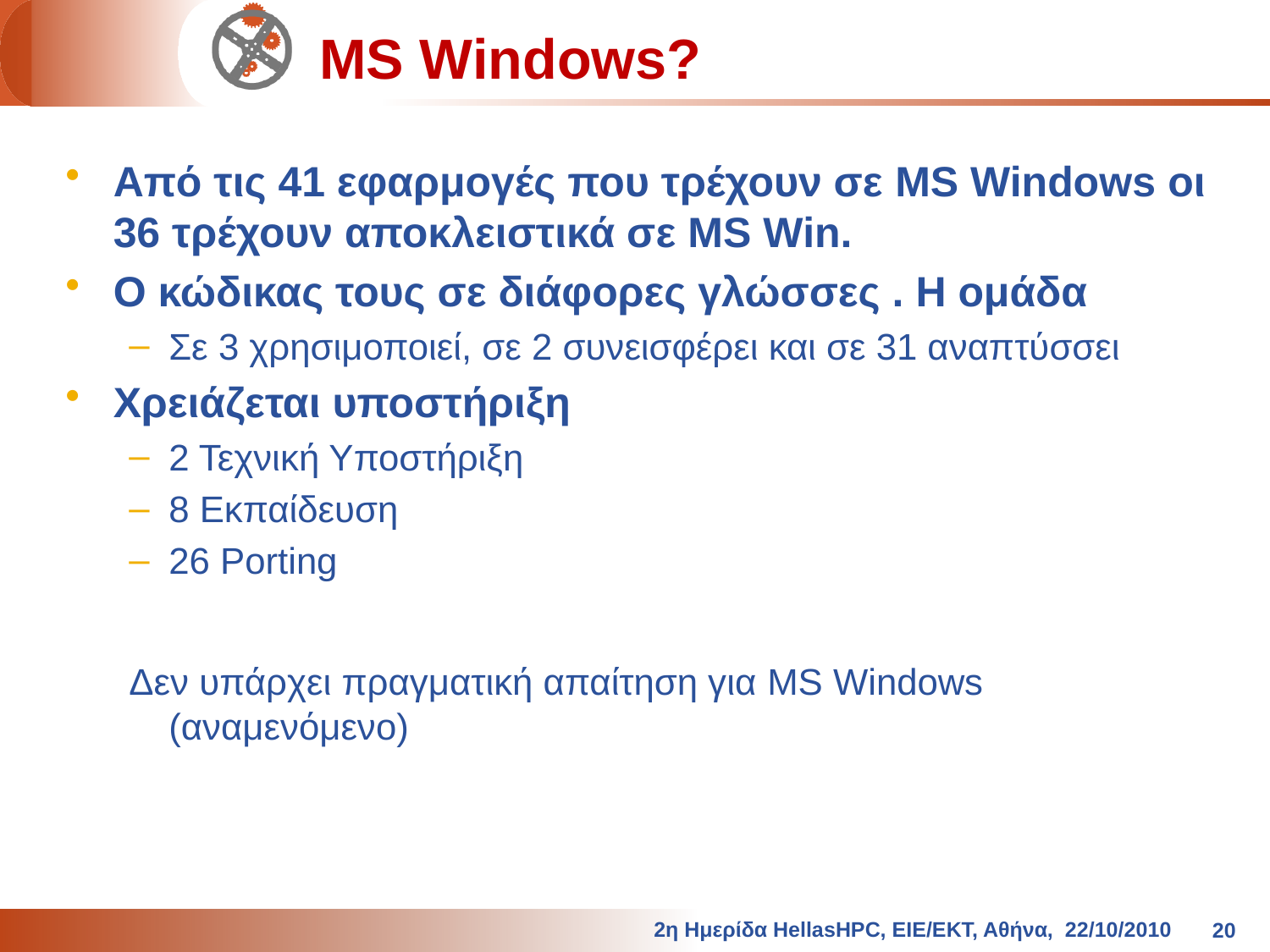

# MS Windows?
Από τις 41 εφαρμογές που τρέχουν σε MS Windows οι 36 τρέχουν αποκλειστικά σε MS Win.
Ο κώδικας τους σε διάφορες γλώσσες . Η ομάδα
Σε 3 χρησιμοποιεί, σε 2 συνεισφέρει και σε 31 αναπτύσσει
Χρειάζεται υποστήριξη
2 Τεχνική Υποστήριξη
8 Εκπαίδευση
26 Porting

Δεν υπάρχει πραγματική απαίτηση για MS Windows (αναμενόμενο)

2η Ημερίδα HellasHPC, ΕΙΕ/ΕΚΤ, Αθήνα,  22/10/2010
20